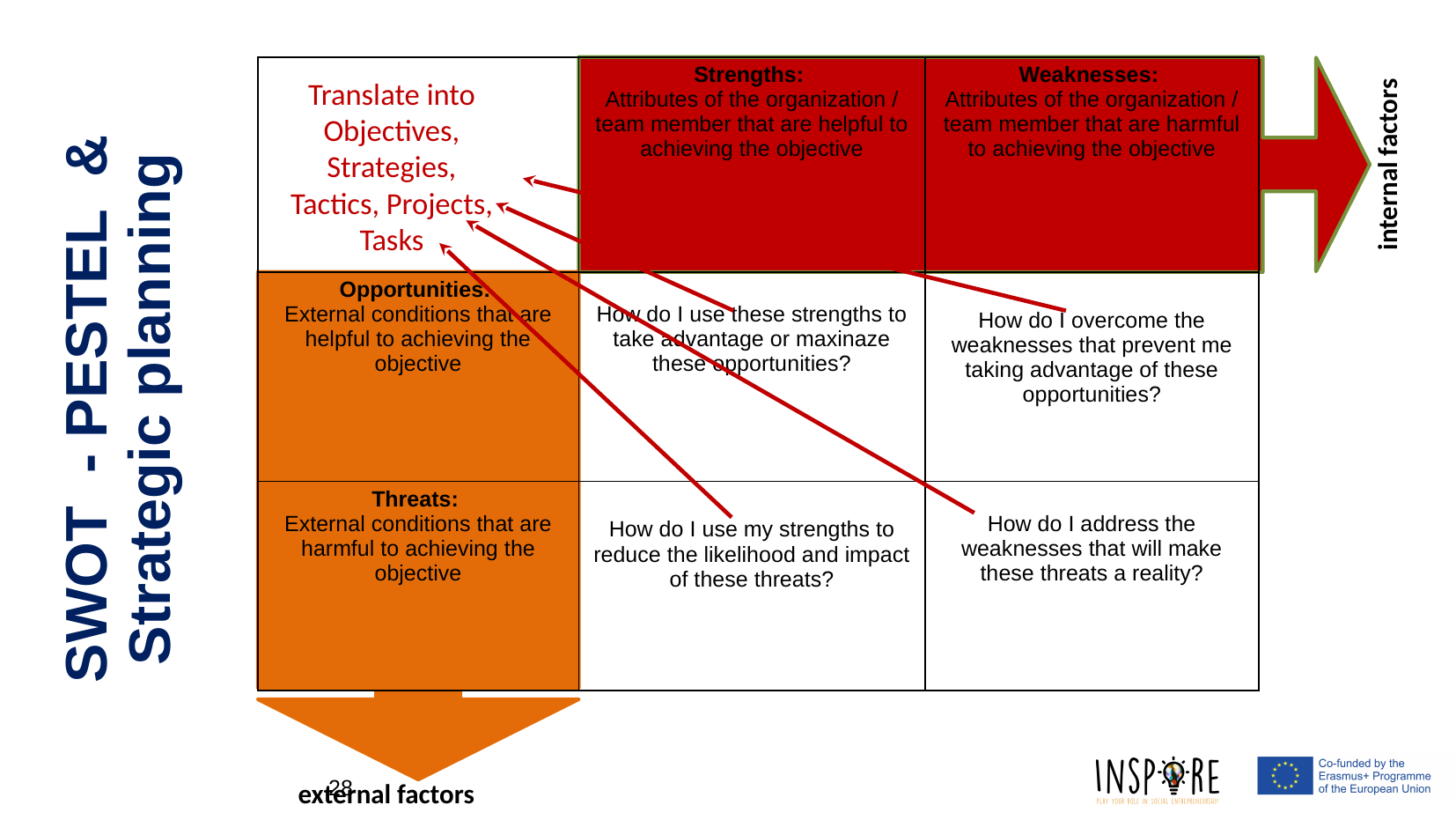

internal factors
|  | Strengths:  Attributes of the organization / team member that are helpful to achieving the objective | Weaknesses:  Attributes of the organization / team member that are harmful to achieving the objective |
| --- | --- | --- |
| Opportunities:  External conditions that are helpful to achieving the objective | How do I use these strengths to take advantage or maxinaze these opportunities? | How do I overcome the weaknesses that prevent me taking advantage of these opportunities? |
| Threats:  External conditions that are harmful to achieving the objective | How do I use my strengths to reduce the likelihood and impact of these threats? | How do I address the weaknesses that will make these threats a reality? |
Translate into Objectives, Strategies, Tactics, Projects, Tasks

external factors
SWOT  - PESTEL  & Strategic planning